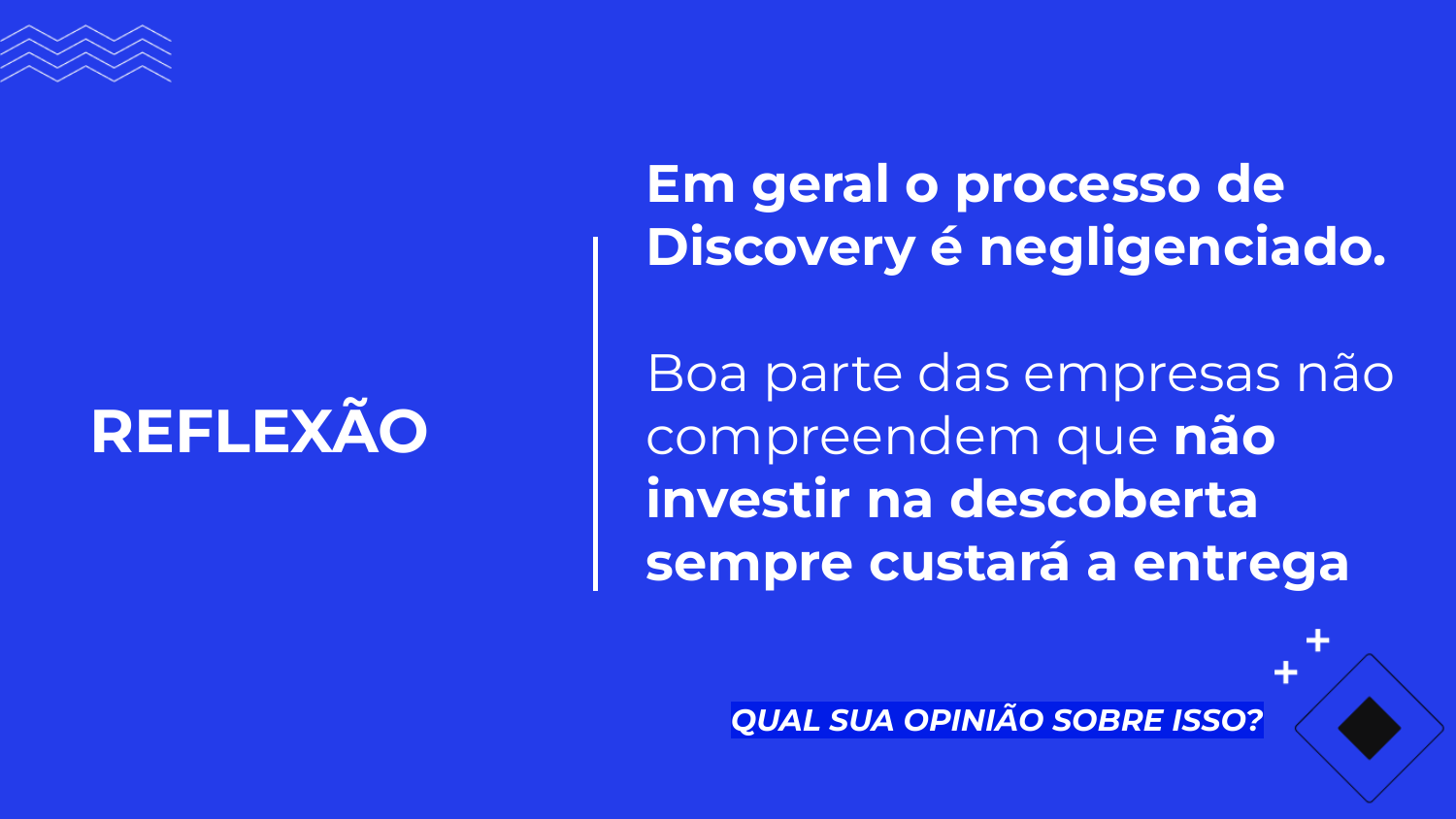

Em geral o processo de Discovery é negligenciado.
Boa parte das empresas não compreendem que não investir na descoberta sempre custará a entrega
REFLEXÃO
QUAL SUA OPINIÃO SOBRE ISSO?